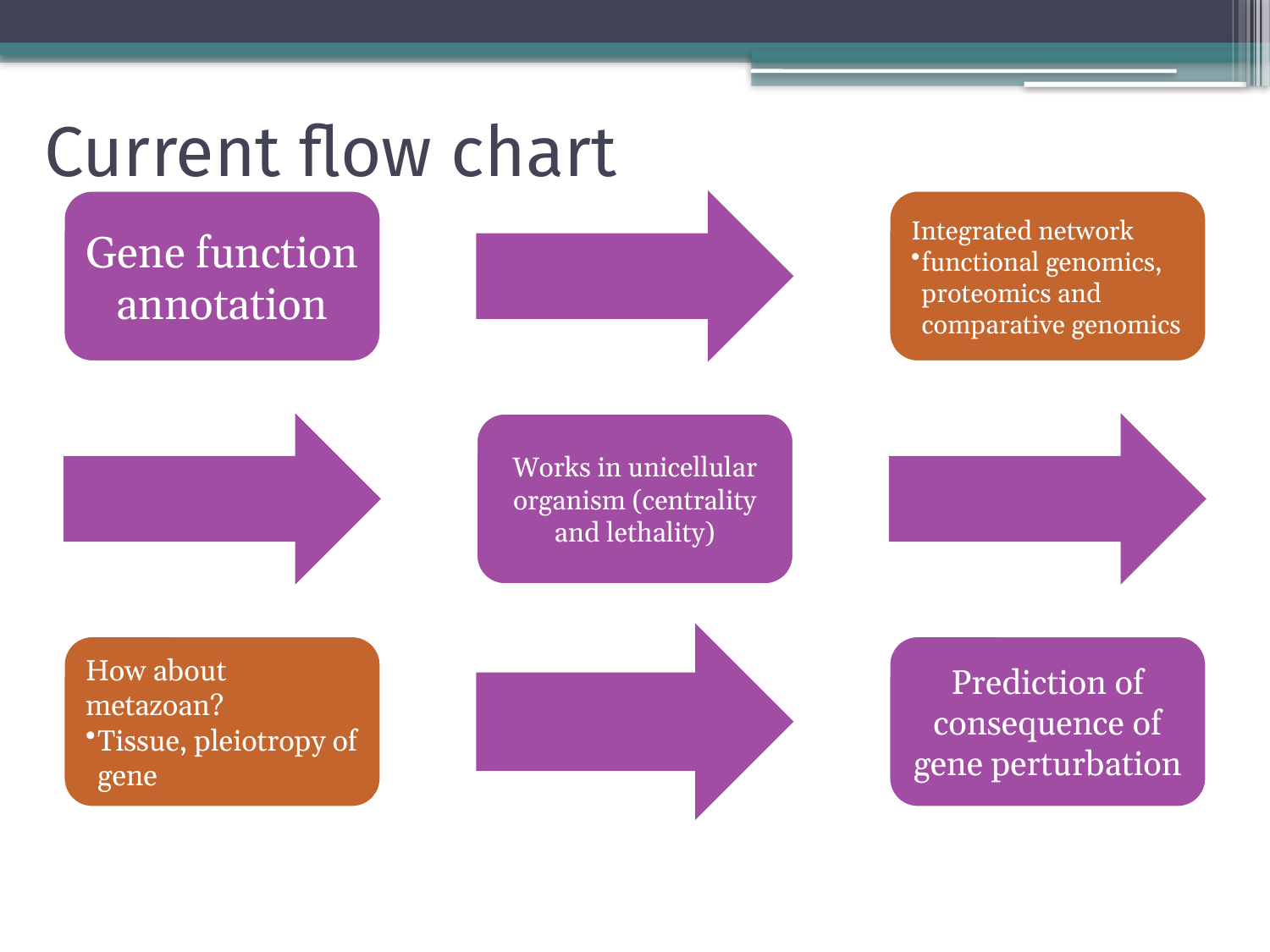

# Current flow chart
Gene function annotation
Integrated network
Works in unicellular organism (centrality and lethality)
How about metazoan?
Prediction of consequence of gene perturbation
functional genomics, proteomics and comparative genomics
Tissue, pleiotropy of gene